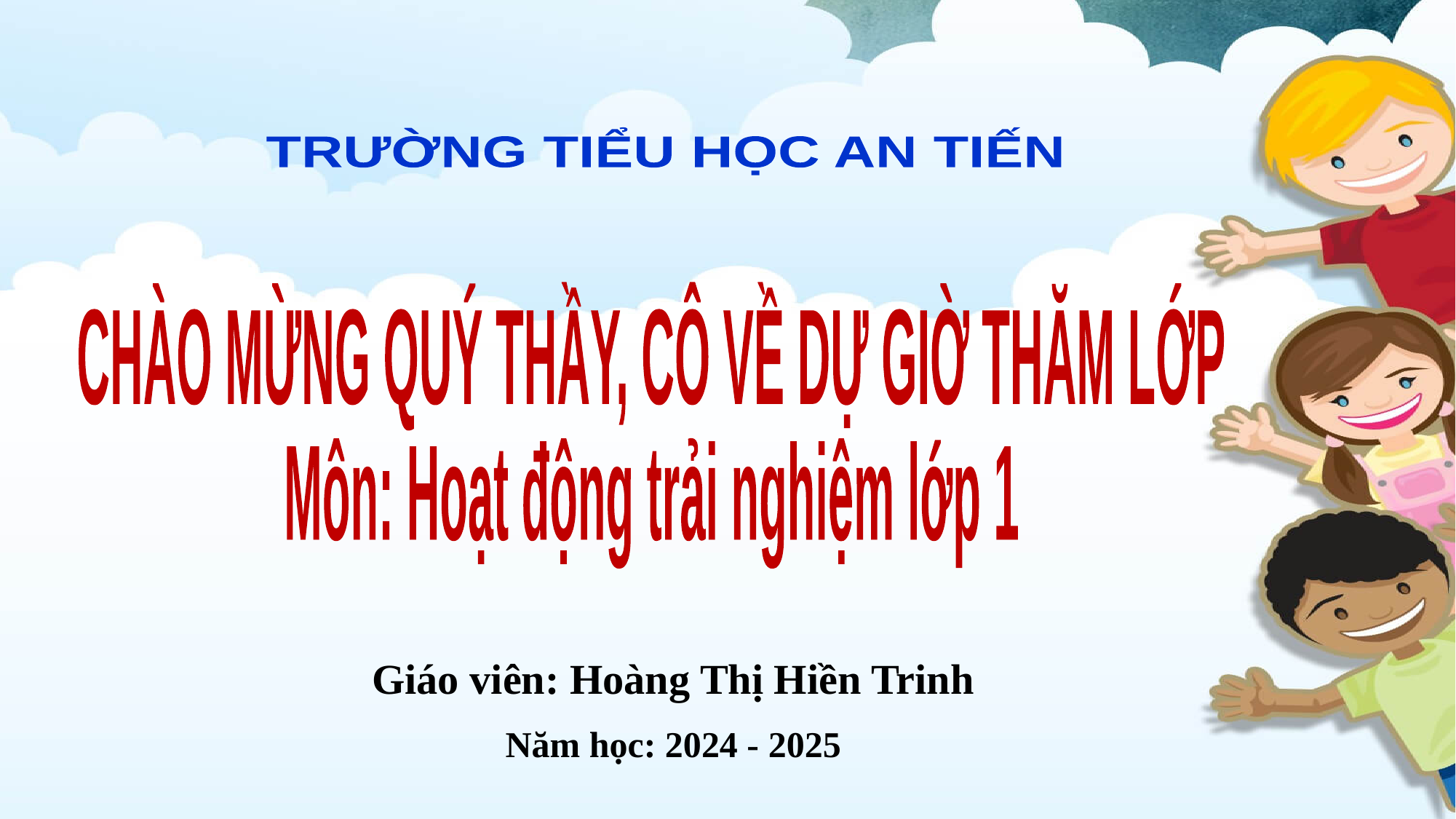

TRƯỜNG TIỂU HỌC AN TIẾN
CHÀO MỪNG QUÝ THẦY, CÔ VỀ DỰ GIỜ THĂM LỚP
Môn: Hoạt động trải nghiệm lớp 1
Giáo viên: Hoàng Thị Hiền Trinh
Năm học: 2024 - 2025